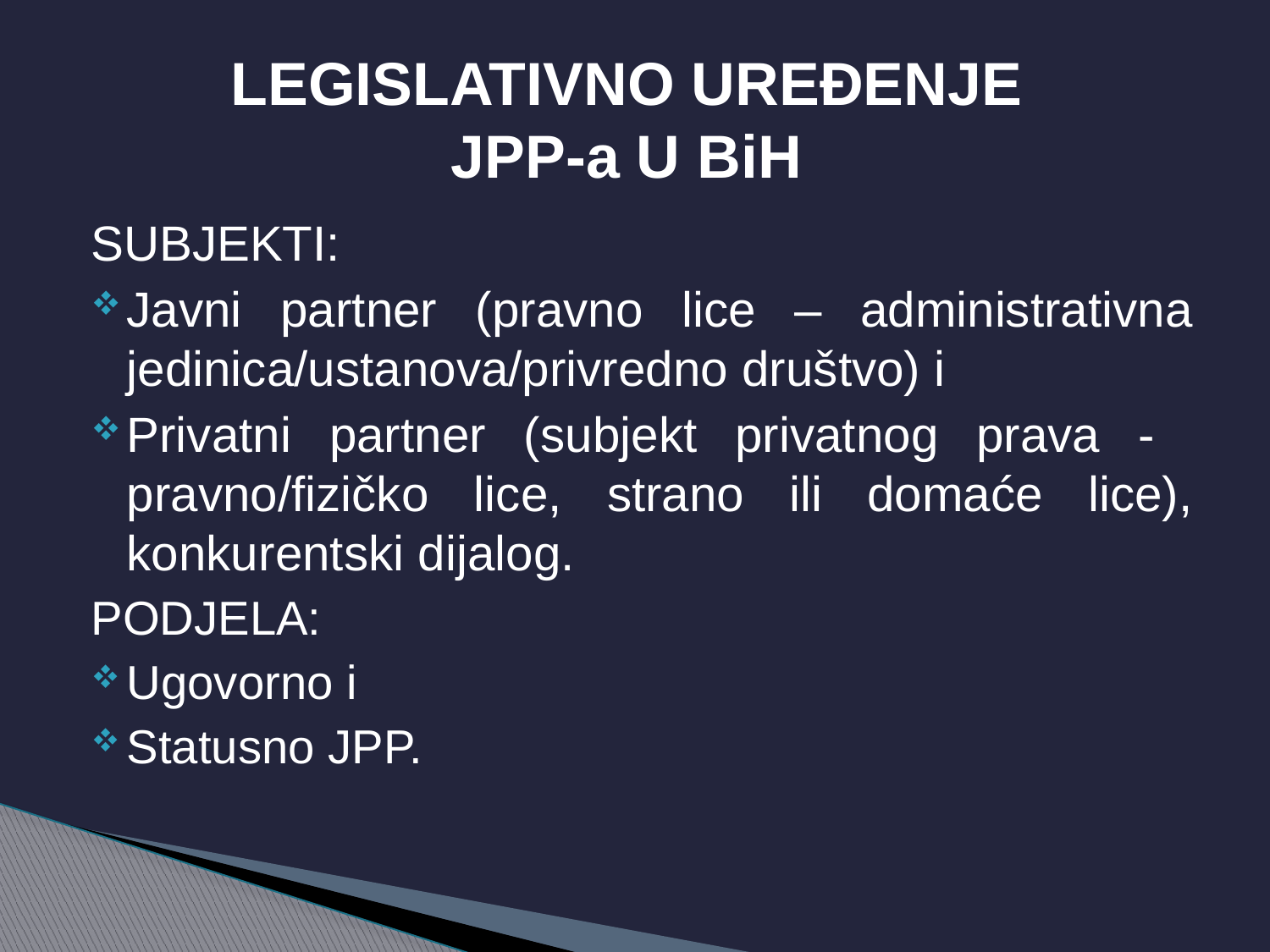

# LEGISLATIVNO UREĐENJE JPP-a U BiH
SUBJEKTI:
Javni partner (pravno lice – administrativna jedinica/ustanova/privredno društvo) i
Privatni partner (subjekt privatnog prava -  pravno/fizičko lice, strano ili domaće lice), konkurentski dijalog.
PODJELA:
Ugovorno i
Statusno JPP.